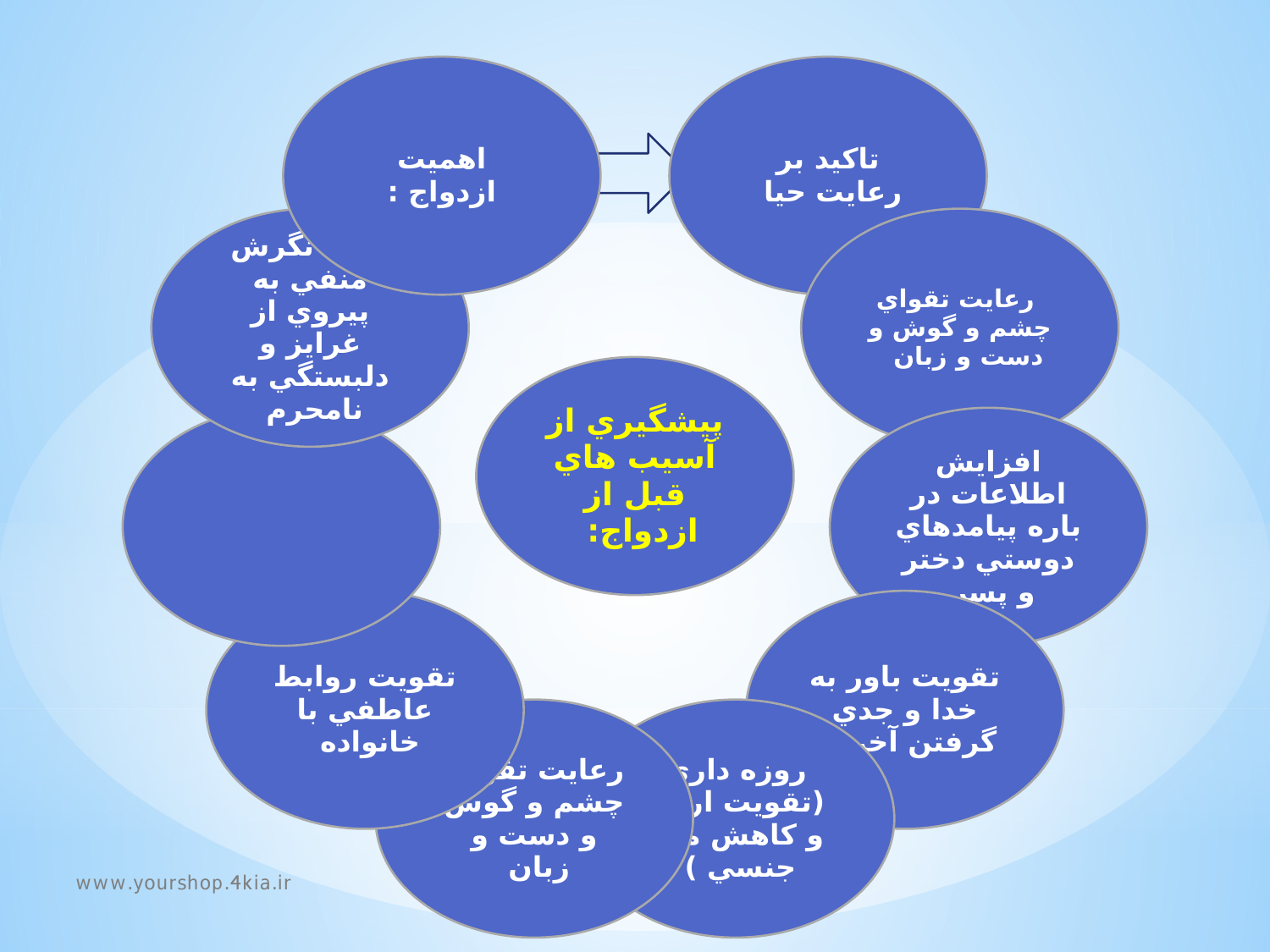

پيشگيري از آسيب هاي قبل از ازدواج:
تاکيد بر رعايت حيا
 رعايت تقواي چشم و گوش و دست و زبان
رعايت تقواي چشم و گوش و دست و زبان
اهميت ازدواج :
ايجاد نگرش منفي به پيروي از غرايز و دلبستگي به نامحرم
#
www.yourshop.4kia.ir